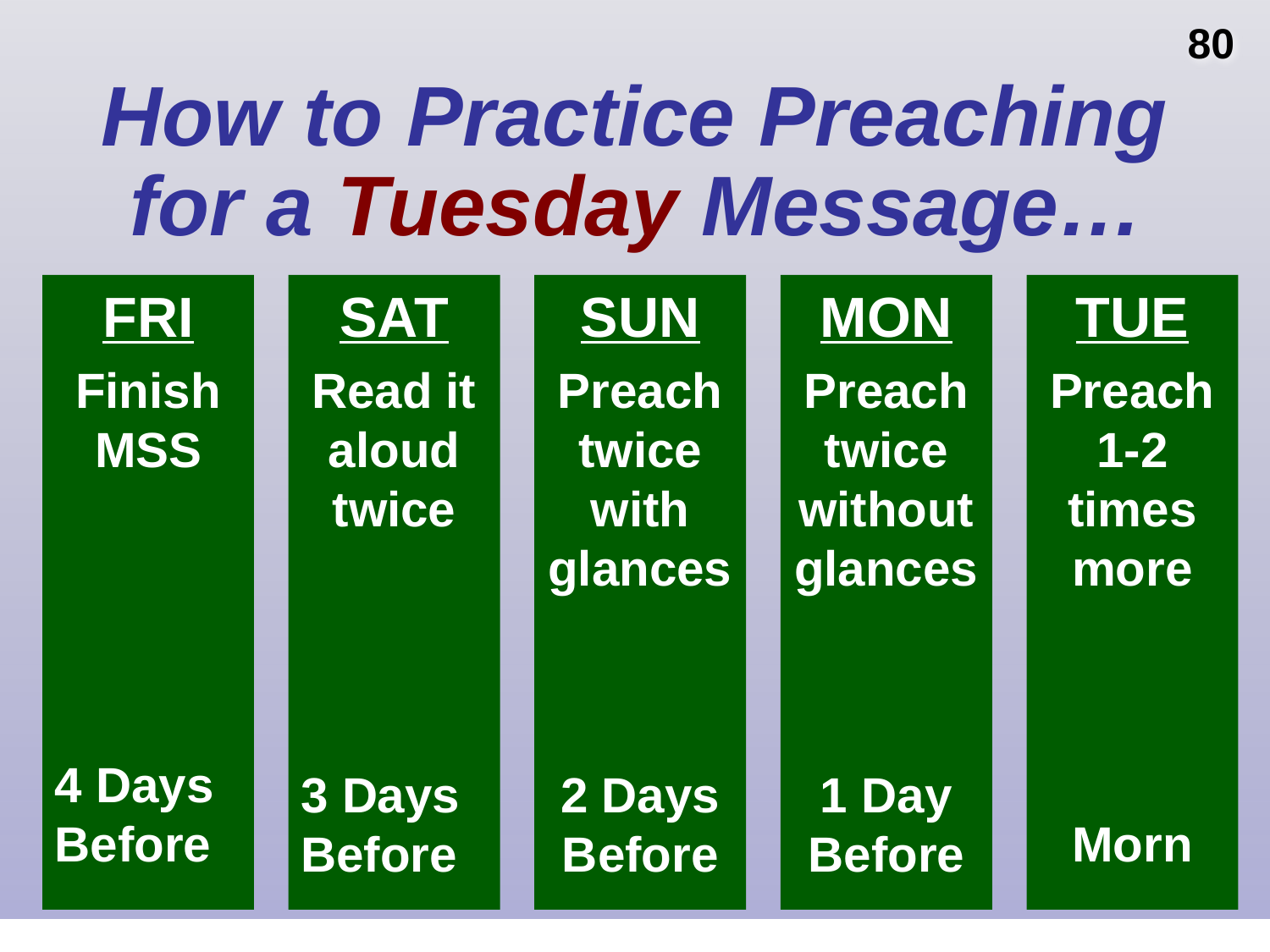

80
# How to Practice Preaching
for a Tuesday Message…
FRI
Finish MSS

4 Days Before
SAT
Read it aloud twice

3 Days Before
SUN
Preach twice with glances

2 Days Before
MON
Preach twice without glances

1 Day Before
TUE
Preach 1-2 times more

Morn